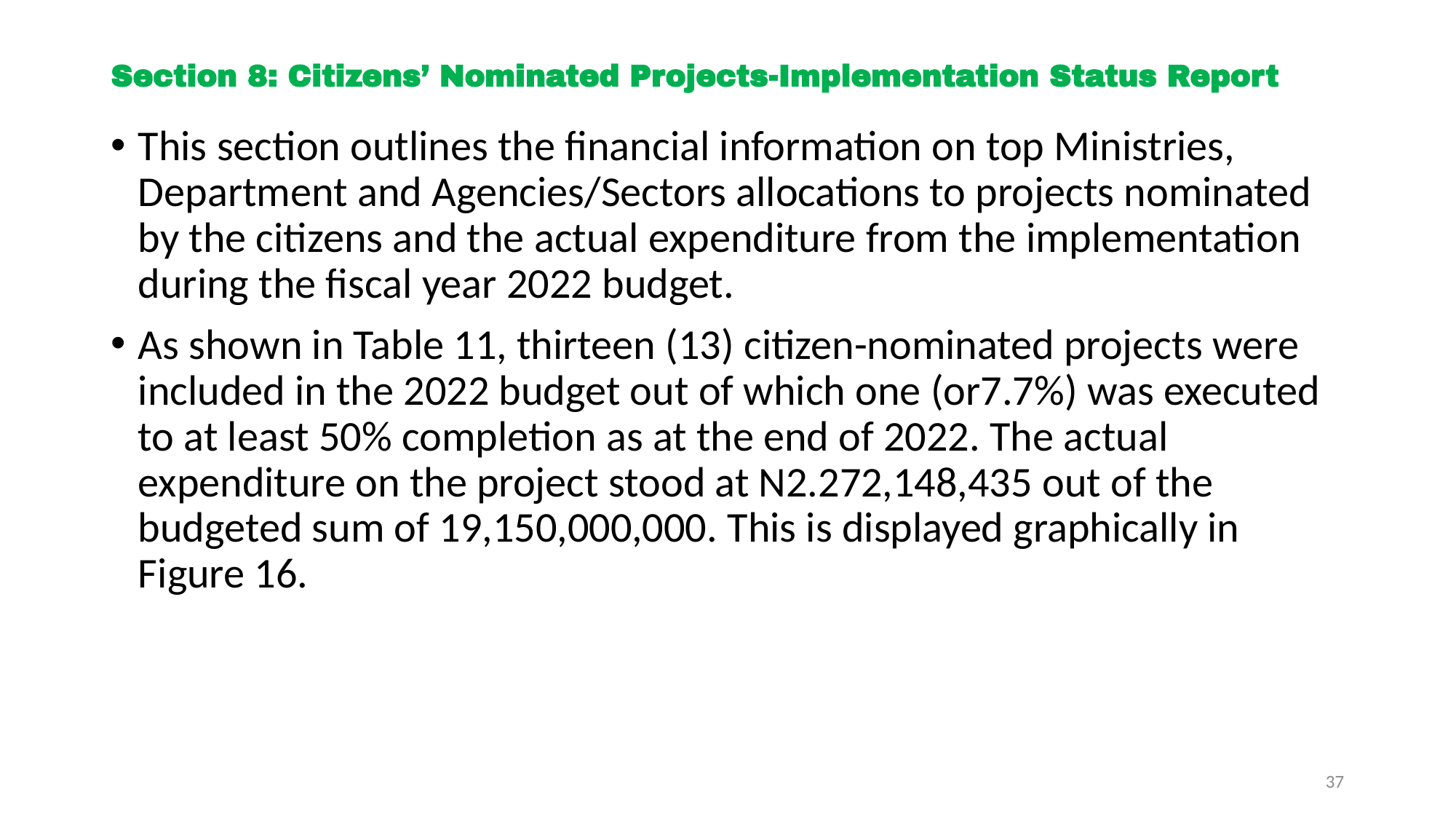

# Section 8: Citizens’ Nominated Projects-Implementation Status Report
This section outlines the financial information on top Ministries, Department and Agencies/Sectors allocations to projects nominated by the citizens and the actual expenditure from the implementation during the fiscal year 2022 budget.
As shown in Table 11, thirteen (13) citizen-nominated projects were included in the 2022 budget out of which one (or7.7%) was executed to at least 50% completion as at the end of 2022. The actual expenditure on the project stood at N2.272,148,435 out of the budgeted sum of 19,150,000,000. This is displayed graphically in Figure 16.
37